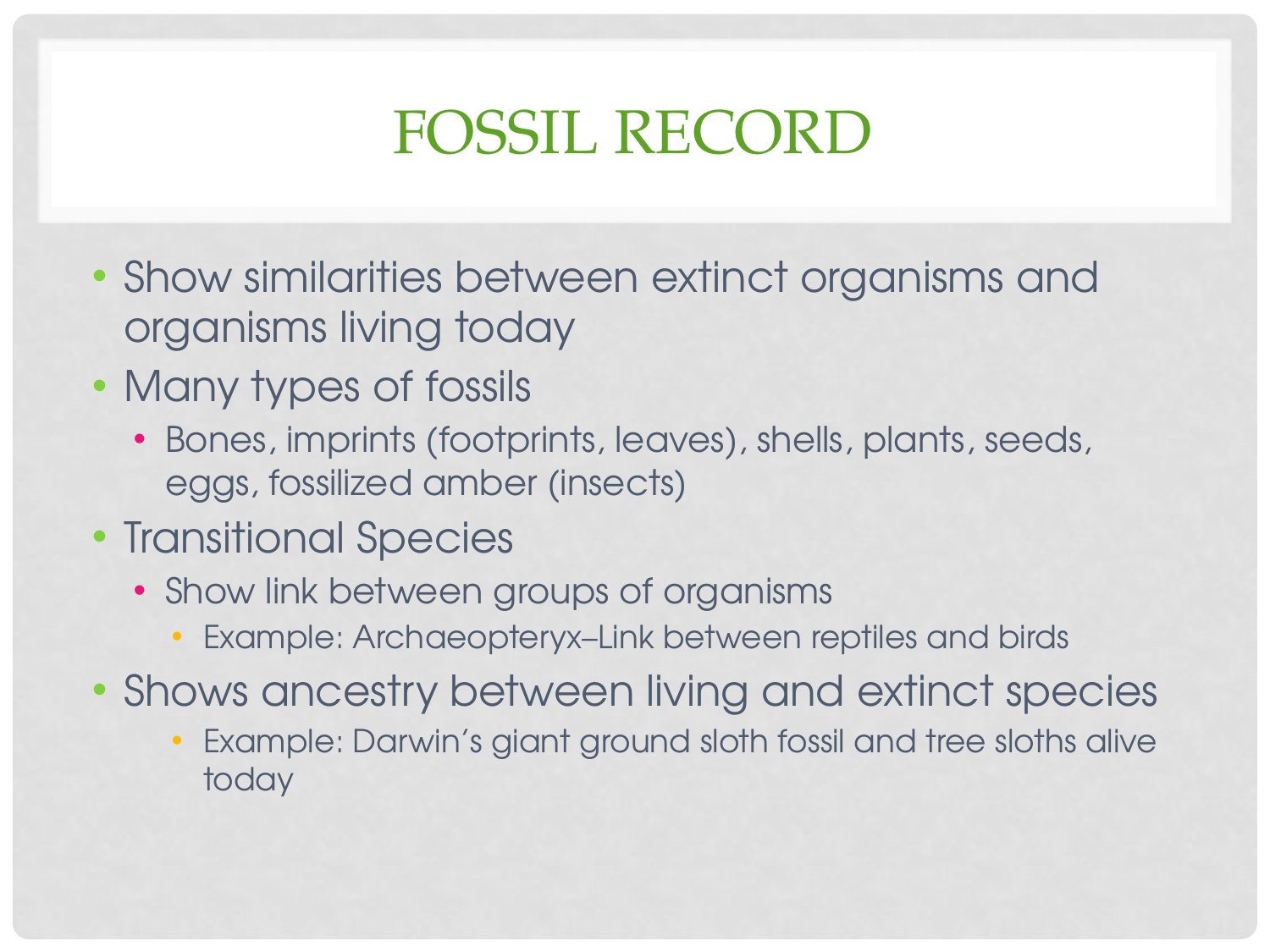

# Fossil Record
Show similarities between extinct organisms and organisms living today
Many types of fossils
Bones, imprints (footprints, leaves), shells, plants, seeds, eggs, fossilized amber (insects)
Transitional Species
Show link between groups of organisms
Example: Archaeopteryx–Link between reptiles and birds
Shows ancestry between living and extinct species
Example: Darwin’s giant ground sloth fossil and tree sloths alive today